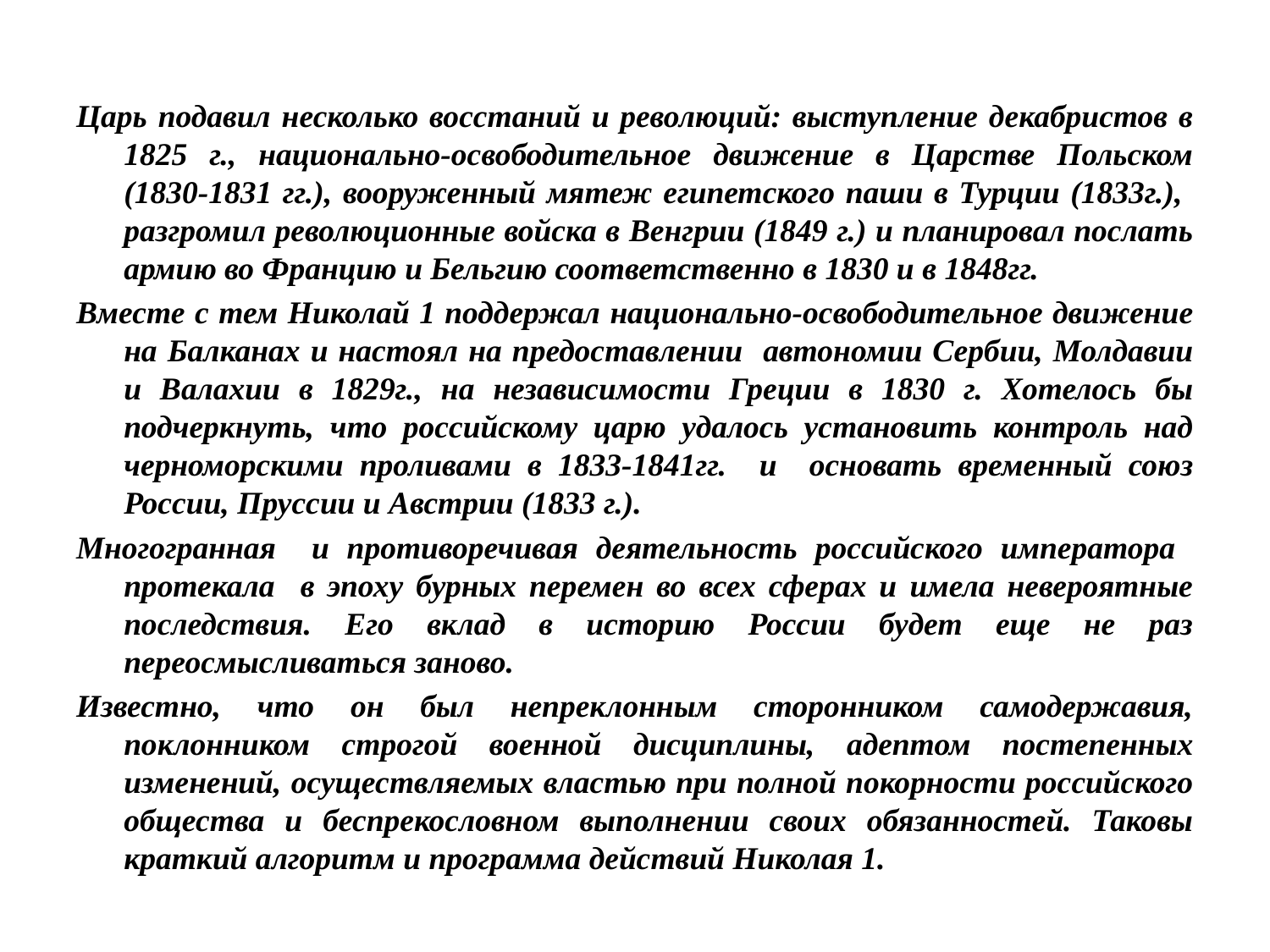

Царь подавил несколько восстаний и революций: выступление декабристов в 1825 г., национально-освободительное движение в Царстве Польском (1830-1831 гг.), вооруженный мятеж египетского паши в Турции (1833г.),  разгромил революционные войска в Венгрии (1849 г.) и планировал послать армию во Францию и Бельгию соответственно в 1830 и в 1848гг.
Вместе с тем Николай 1 поддержал национально-освободительное движение на Балканах и настоял на предоставлении  автономии Сербии, Молдавии и Валахии в 1829г., на независимости Греции в 1830 г. Хотелось бы подчеркнуть, что российскому царю удалось установить контроль над черноморскими проливами в 1833-1841гг.  и  основать временный союз России, Пруссии и Австрии (1833 г.).
Многогранная  и противоречивая деятельность российского императора  протекала  в эпоху бурных перемен во всех сферах и имела невероятные последствия. Его вклад в историю России будет еще не раз переосмысливаться заново.
Известно, что он был непреклонным сторонником самодержавия, поклонником строгой военной дисциплины, адептом постепенных изменений, осуществляемых властью при полной покорности российского общества и беспрекословном выполнении своих обязанностей. Таковы краткий алгоритм и программа действий Николая 1.